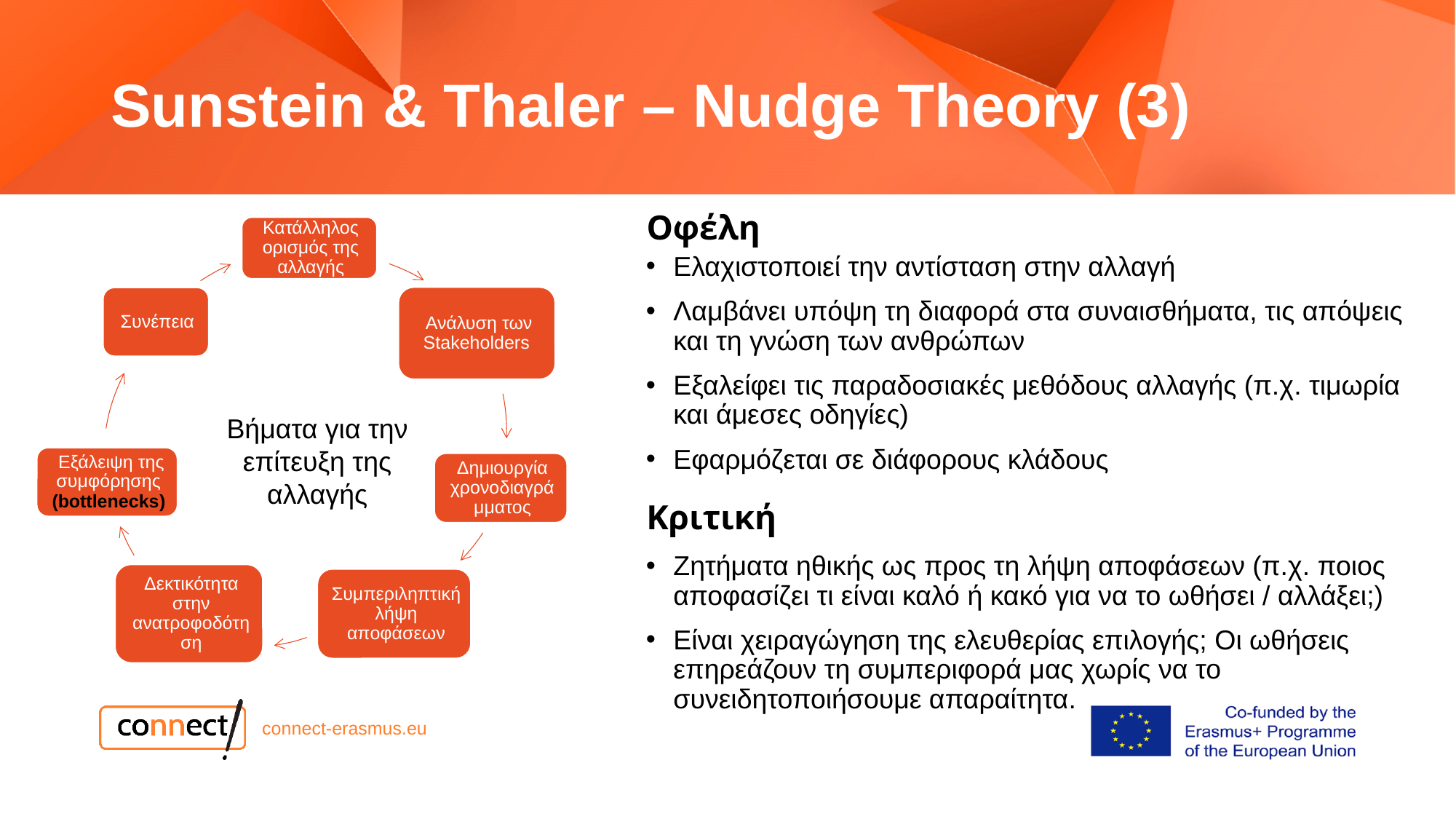

# Sunstein & Thaler – Nudge Theory (3)
Οφέλη
Κατάλληλος ορισμός της αλλαγής
Ανάλυση των Stakeholders
Δημιουργία χρονοδιαγράμματος
Συμπεριληπτική λήψη αποφάσεων
Δεκτικότητα στην ανατροφοδότηση
 Εξάλειψη της συμφόρησης (bottlenecks)
Συνέπεια
Ελαχιστοποιεί την αντίσταση στην αλλαγή
Λαμβάνει υπόψη τη διαφορά στα συναισθήματα, τις απόψεις και τη γνώση των ανθρώπων
Εξαλείφει τις παραδοσιακές μεθόδους αλλαγής (π.χ. τιμωρία και άμεσες οδηγίες)
Εφαρμόζεται σε διάφορους κλάδους

Βήματα για την επίτευξη της αλλαγής
Κριτική
Ζητήματα ηθικής ως προς τη λήψη αποφάσεων (π.χ. ποιος αποφασίζει τι είναι καλό ή κακό για να το ωθήσει / αλλάξει;)
Είναι χειραγώγηση της ελευθερίας επιλογής; Οι ωθήσεις επηρεάζουν τη συμπεριφορά μας χωρίς να το συνειδητοποιήσουμε απαραίτητα.
connect-erasmus.eu